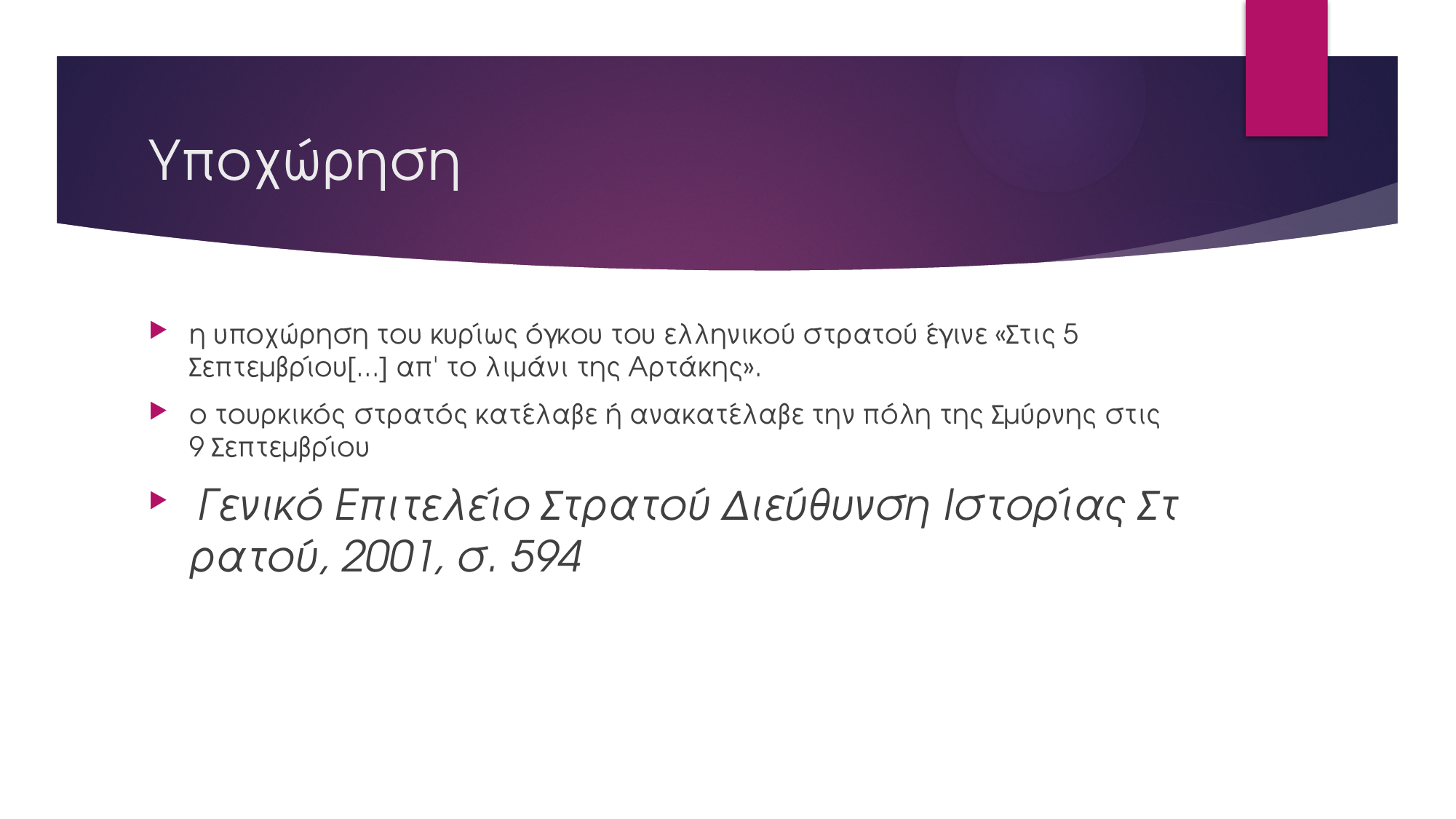

# Υποχώρηση
η υποχώρηση του κυρίως όγκου του ελληνικού στρατού έγινε «Στις 5 Σεπτεμβρίου[…] απ' το λιμάνι της Αρτάκης».
ο τουρκικός στρατός κατέλαβε ή ανακατέλαβε την πόλη της Σμύρνης στις 9 Σεπτεμβρίου
 Γενικό Επιτελείο Στρατού Διεύθυνση Ιστορίας Στρατού, 2001, σ. 594